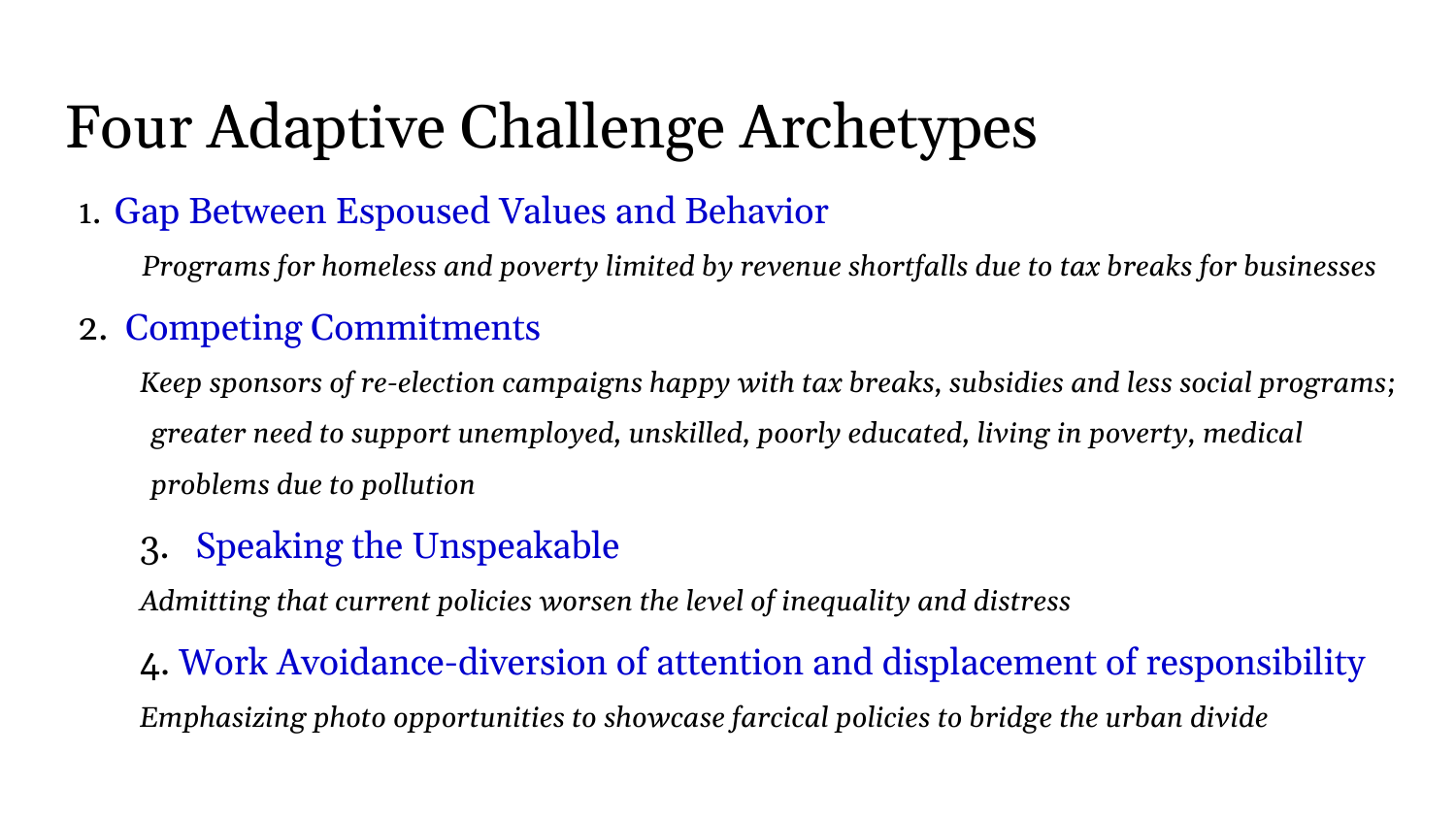

# Four Adaptive Challenge Archetypes
Gap Between Espoused Values and Behavior
Programs for homeless and poverty limited by revenue shortfalls due to tax breaks for businesses 2.  Competing Commitments
Keep sponsors of re-election campaigns happy with tax breaks, subsidies and less social programs; greater need to support unemployed, unskilled, poorly educated, living in poverty, medical problems due to pollution
3.   Speaking the Unspeakable
Admitting that current policies worsen the level of inequality and distress
4. Work Avoidance-diversion of attention and displacement of responsibility
Emphasizing photo opportunities to showcase farcical policies to bridge the urban divide